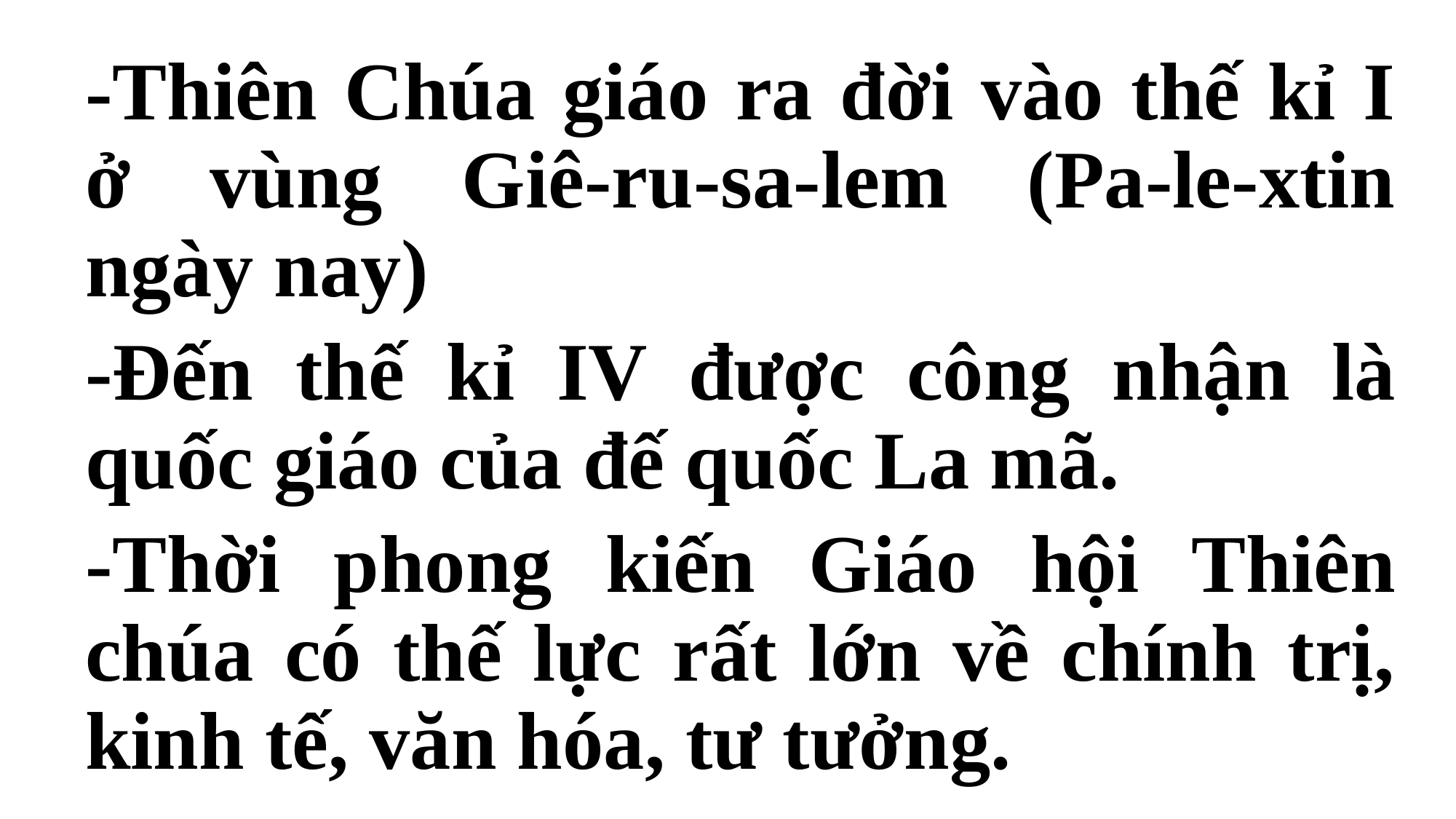

-Thiên Chúa giáo ra đời vào thế kỉ I ở vùng Giê-ru-sa-lem (Pa-le-xtin ngày nay)
-Đến thế kỉ IV được công nhận là quốc giáo của đế quốc La mã.
-Thời phong kiến Giáo hội Thiên chúa có thế lực rất lớn về chính trị, kinh tế, văn hóa, tư tưởng.